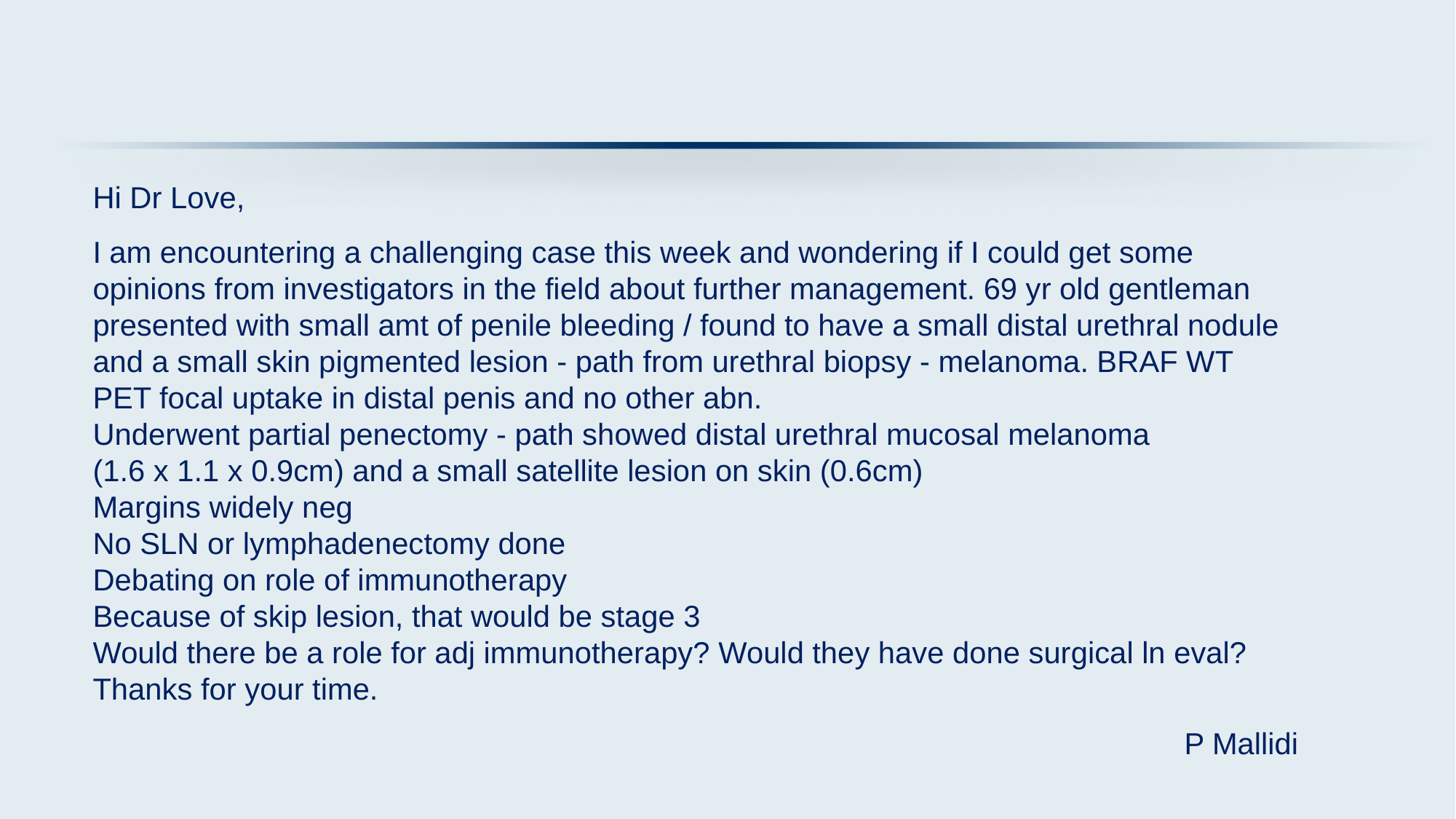

Hi Dr Love,
I am encountering a challenging case this week and wondering if I could get some opinions from investigators in the field about further management. 69 yr old gentleman presented with small amt of penile bleeding / found to have a small distal urethral nodule and a small skin pigmented lesion - path from urethral biopsy - melanoma. BRAF WT
PET focal uptake in distal penis and no other abn. 
Underwent partial penectomy - path showed distal urethral mucosal melanoma
(1.6 x 1.1 x 0.9cm) and a small satellite lesion on skin (0.6cm) 
Margins widely neg 
No SLN or lymphadenectomy done 
Debating on role of immunotherapy 
Because of skip lesion, that would be stage 3
Would there be a role for adj immunotherapy? Would they have done surgical ln eval?
Thanks for your time.
										P Mallidi